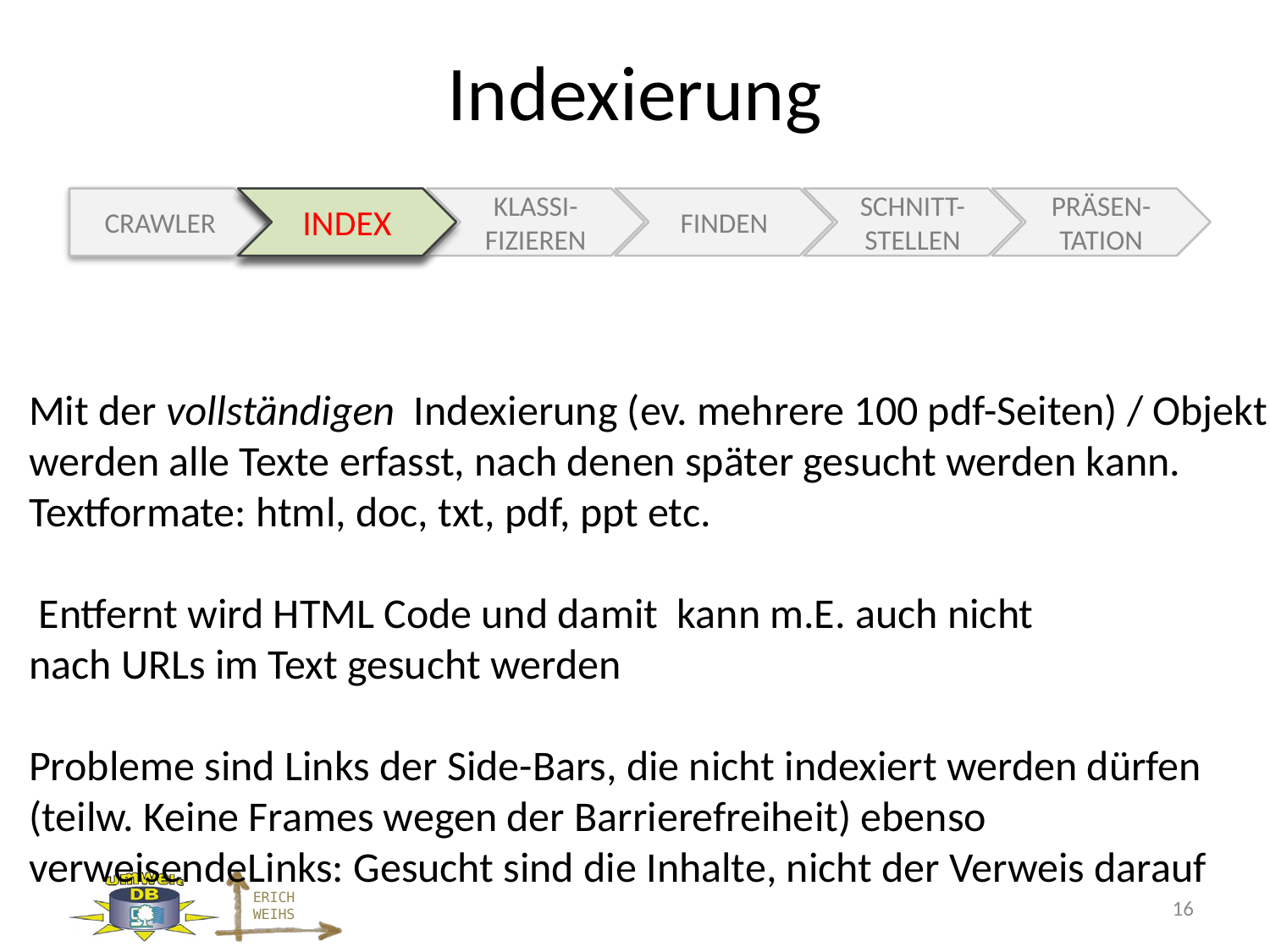

# Indexierung
CRAWLER
INDEX
INDEX
KLASSI-FIZIEREN
FINDEN
SCHNITT-STELLEN
PRÄSEN-TATION
Mit der vollständigen  Indexierung (ev. mehrere 100 pdf-Seiten) / Objekt
werden alle Texte erfasst, nach denen später gesucht werden kann.
Textformate: html, doc, txt, pdf, ppt etc.

 Entfernt wird HTML Code und damit  kann m.E. auch nicht
nach URLs im Text gesucht werden

Probleme sind Links der Side-Bars, die nicht indexiert werden dürfen
(teilw. Keine Frames wegen der Barrierefreiheit) ebenso
verweisendeLinks: Gesucht sind die Inhalte, nicht der Verweis darauf
16